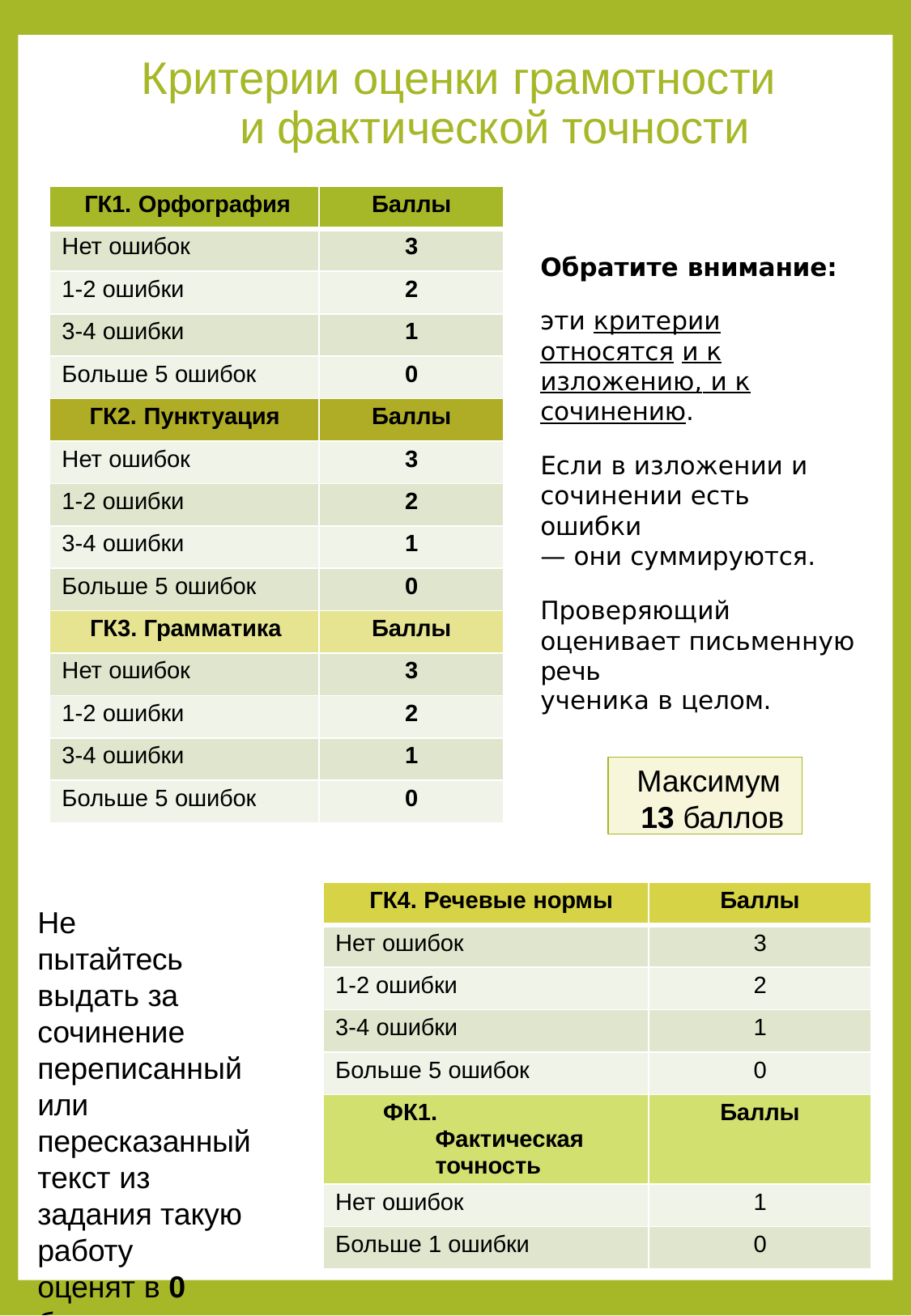

# Критерии оценки грамотности и фактической точности
| ГК1. Орфография | Баллы |
| --- | --- |
| Нет ошибок | 3 |
| 1-2 ошибки | 2 |
| 3-4 ошибки | 1 |
| Больше 5 ошибок | 0 |
| ГК2. Пунктуация | Баллы |
| Нет ошибок | 3 |
| 1-2 ошибки | 2 |
| 3-4 ошибки | 1 |
| Больше 5 ошибок | 0 |
| ГК3. Грамматика | Баллы |
| Нет ошибок | 3 |
| 1-2 ошибки | 2 |
| 3-4 ошибки | 1 |
| Больше 5 ошибок | 0 |
Обратите внимание:
эти критерии относятся и к изложению, и к сочинению.
Если в изложении и сочинении есть ошибки
— они суммируются.
Проверяющий оценивает письменную речь
ученика в целом.
Максимум
13 баллов
| ГК4. Речевые нормы | Баллы |
| --- | --- |
| Нет ошибок | 3 |
| 1-2 ошибки | 2 |
| 3-4 ошибки | 1 |
| Больше 5 ошибок | 0 |
| ФК1. Фактическая точность | Баллы |
| Нет ошибок | 1 |
| Больше 1 ошибки | 0 |
Не пытайтесь выдать за сочинение
переписанный или пересказанный
текст из задания такую работу
оценят в 0 баллов